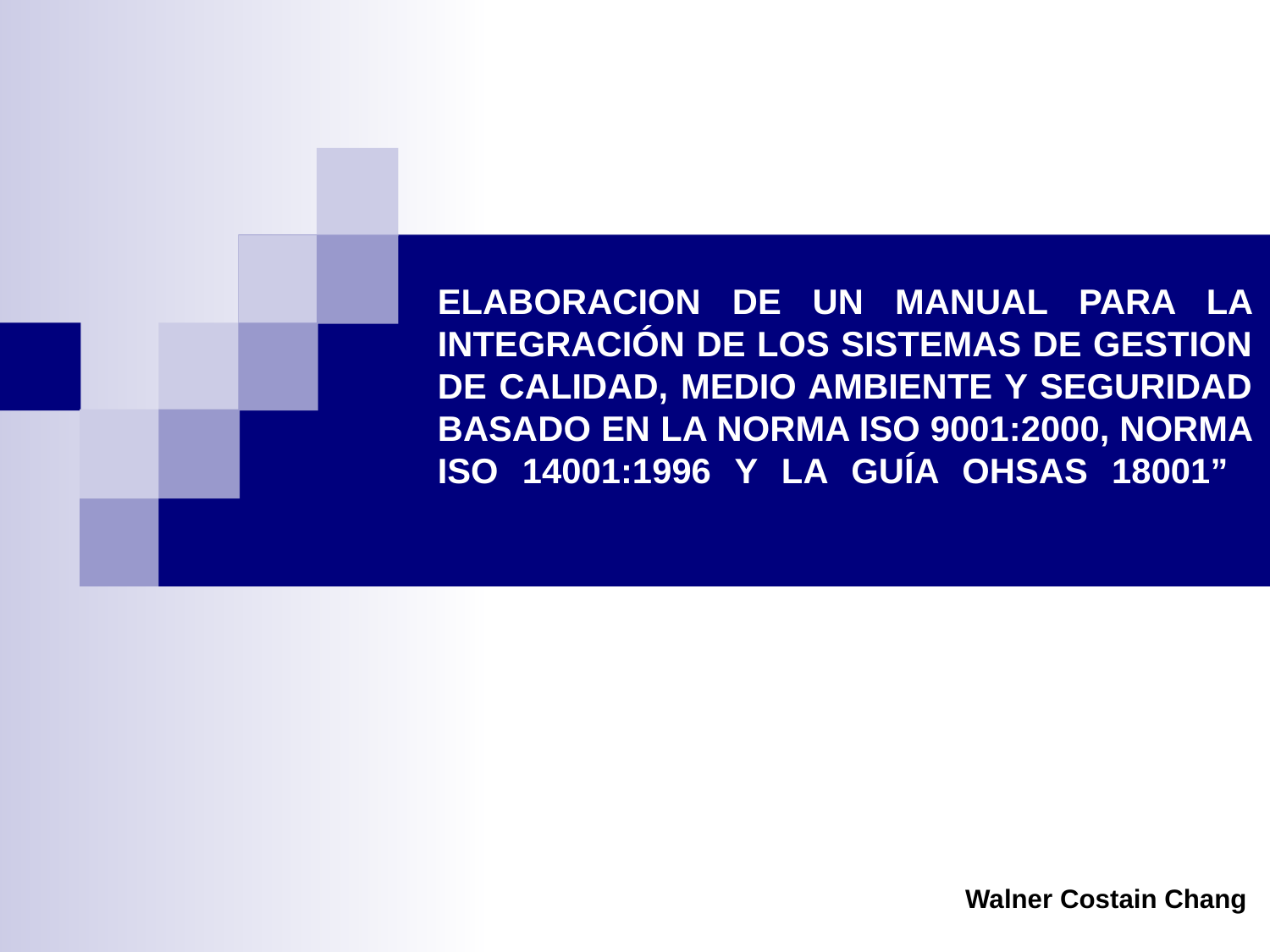

# ELABORACION DE UN MANUAL PARA LA INTEGRACIÓN DE LOS SISTEMAS DE GESTION DE CALIDAD, MEDIO AMBIENTE Y SEGURIDAD BASADO EN LA NORMA ISO 9001:2000, NORMA ISO 14001:1996 Y LA GUÍA OHSAS 18001”
Walner Costain Chang